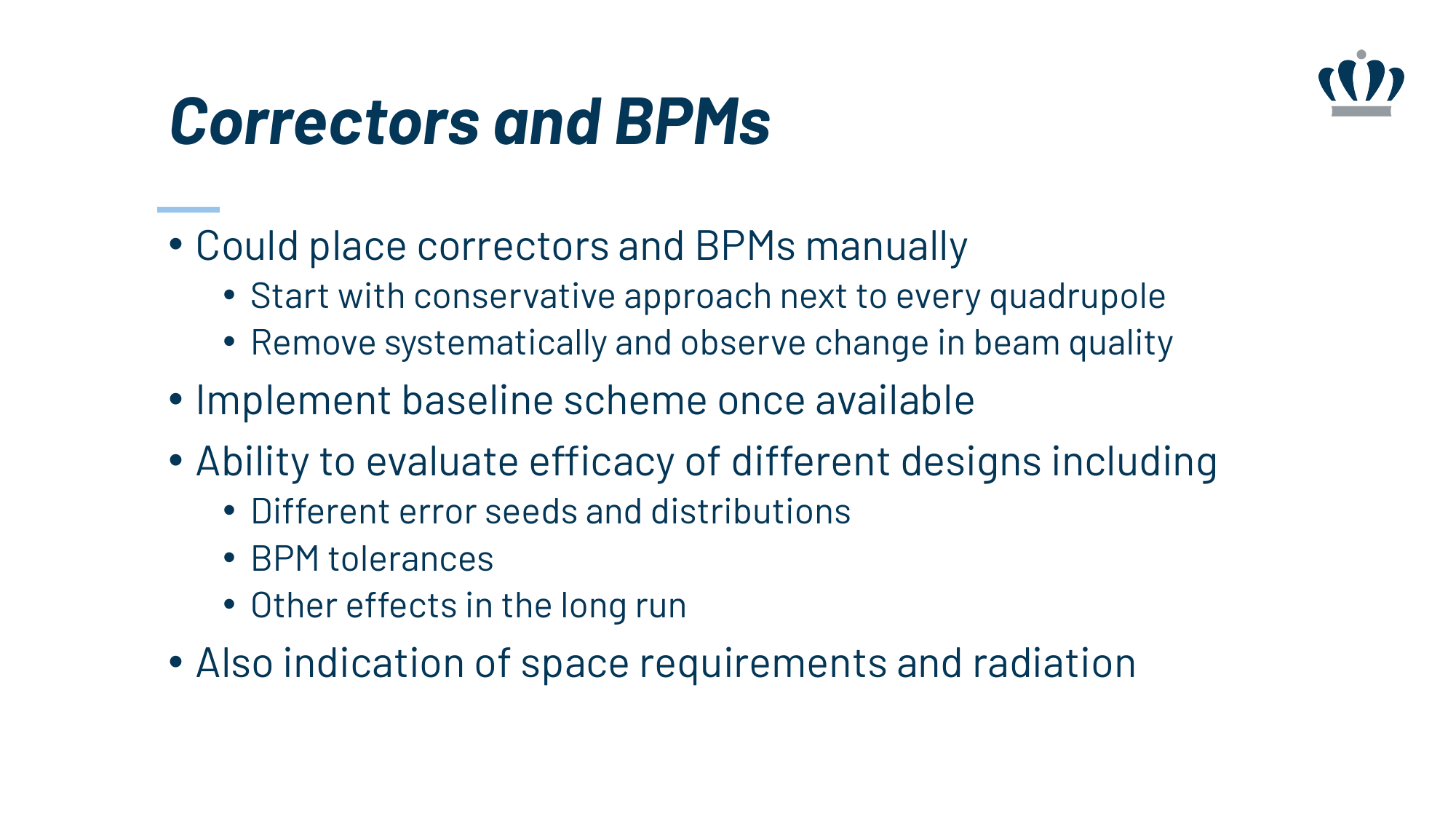

# Correctors and BPMs
Could place correctors and BPMs manually
Start with conservative approach next to every quadrupole
Remove systematically and observe change in beam quality
Implement baseline scheme once available
Ability to evaluate efficacy of different designs including
Different error seeds and distributions
BPM tolerances
Other effects in the long run
Also indication of space requirements and radiation